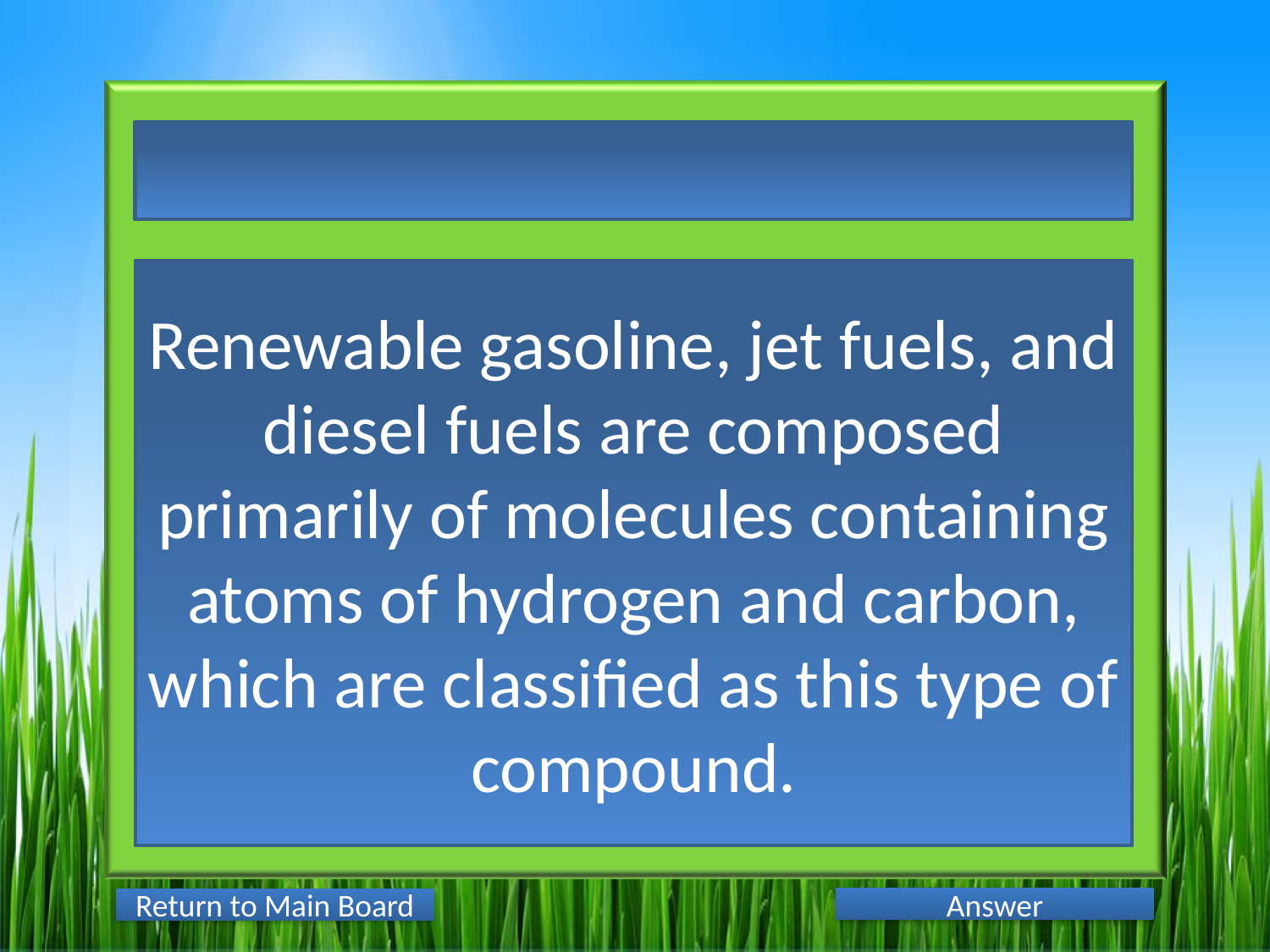

Renewable gasoline, jet fuels, and diesel fuels are composed primarily of molecules containing atoms of hydrogen and carbon, which are classified as this type of compound.
Answer
Return to Main Board